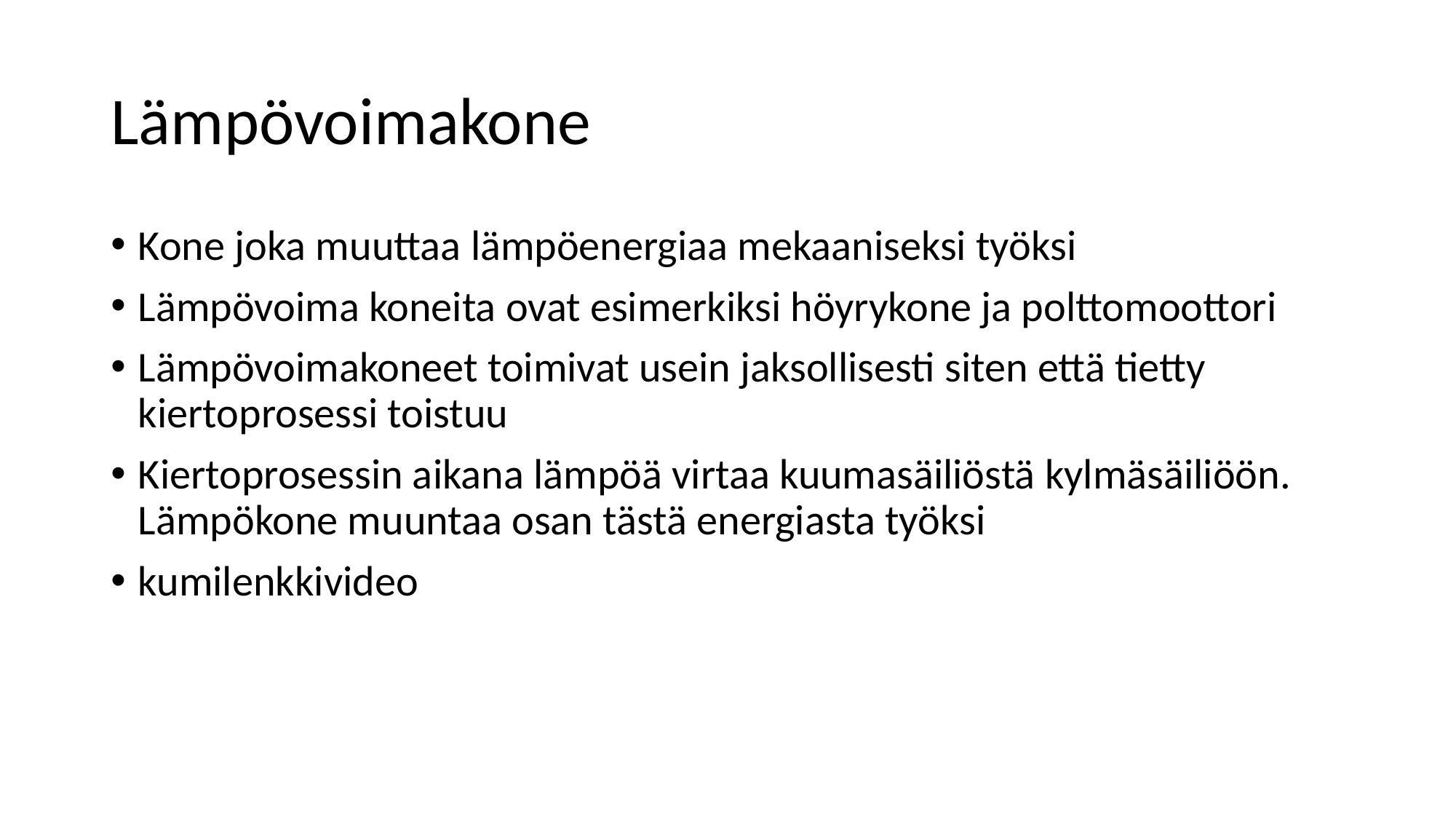

# Lämpövoimakone
Kone joka muuttaa lämpöenergiaa mekaaniseksi työksi
Lämpövoima koneita ovat esimerkiksi höyrykone ja polttomoottori
Lämpövoimakoneet toimivat usein jaksollisesti siten että tietty kiertoprosessi toistuu
Kiertoprosessin aikana lämpöä virtaa kuumasäiliöstä kylmäsäiliöön. Lämpökone muuntaa osan tästä energiasta työksi
kumilenkkivideo